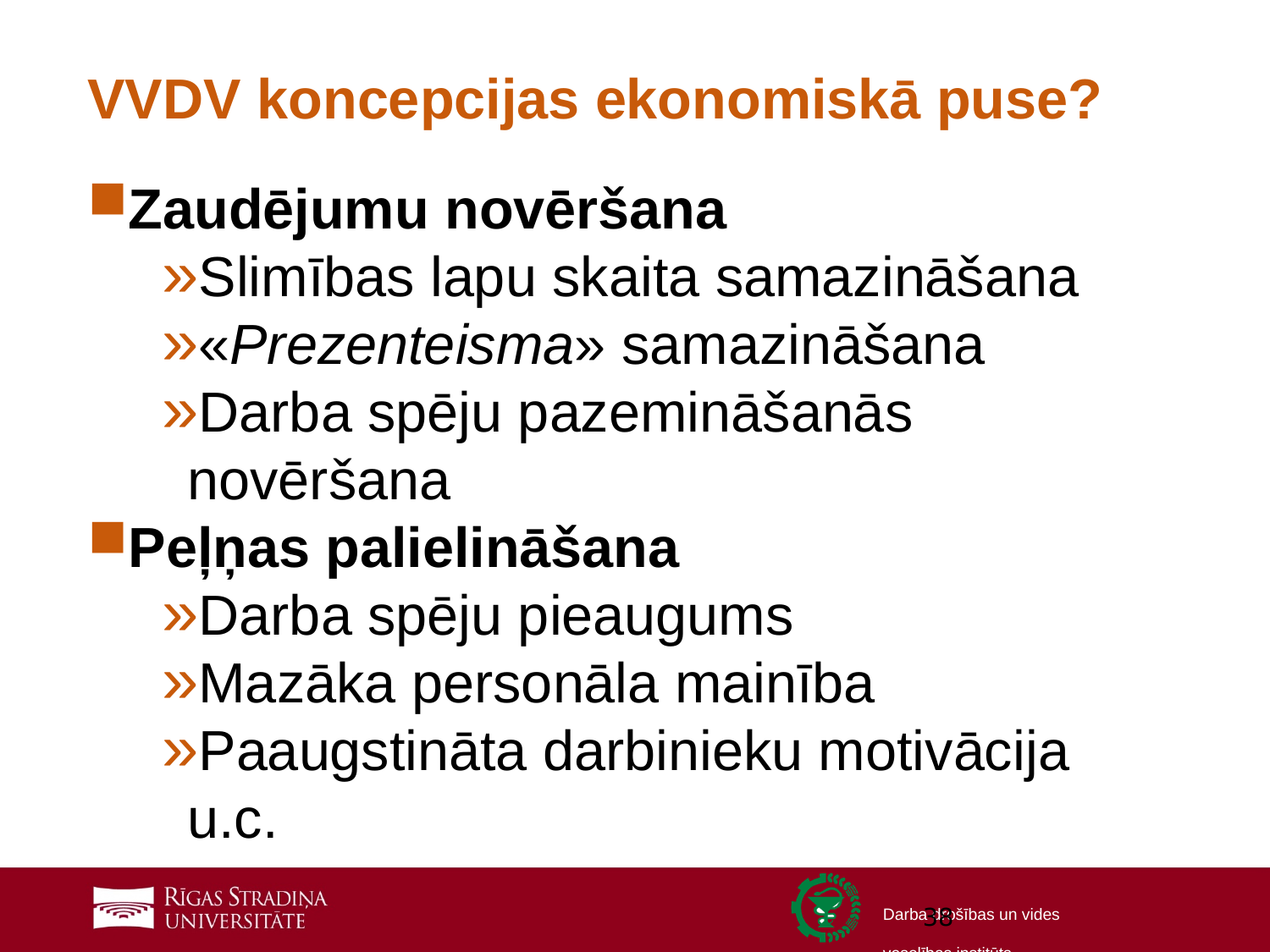

# VVDV koncepcijas ekonomiskā puse?
Zaudējumu novēršana
Slimības lapu skaita samazināšana
«Prezenteisma» samazināšana
Darba spēju pazemināšanās novēršana
Peļņas palielināšana
Darba spēju pieaugums
Mazāka personāla mainība
Paaugstināta darbinieku motivācija u.c.

38